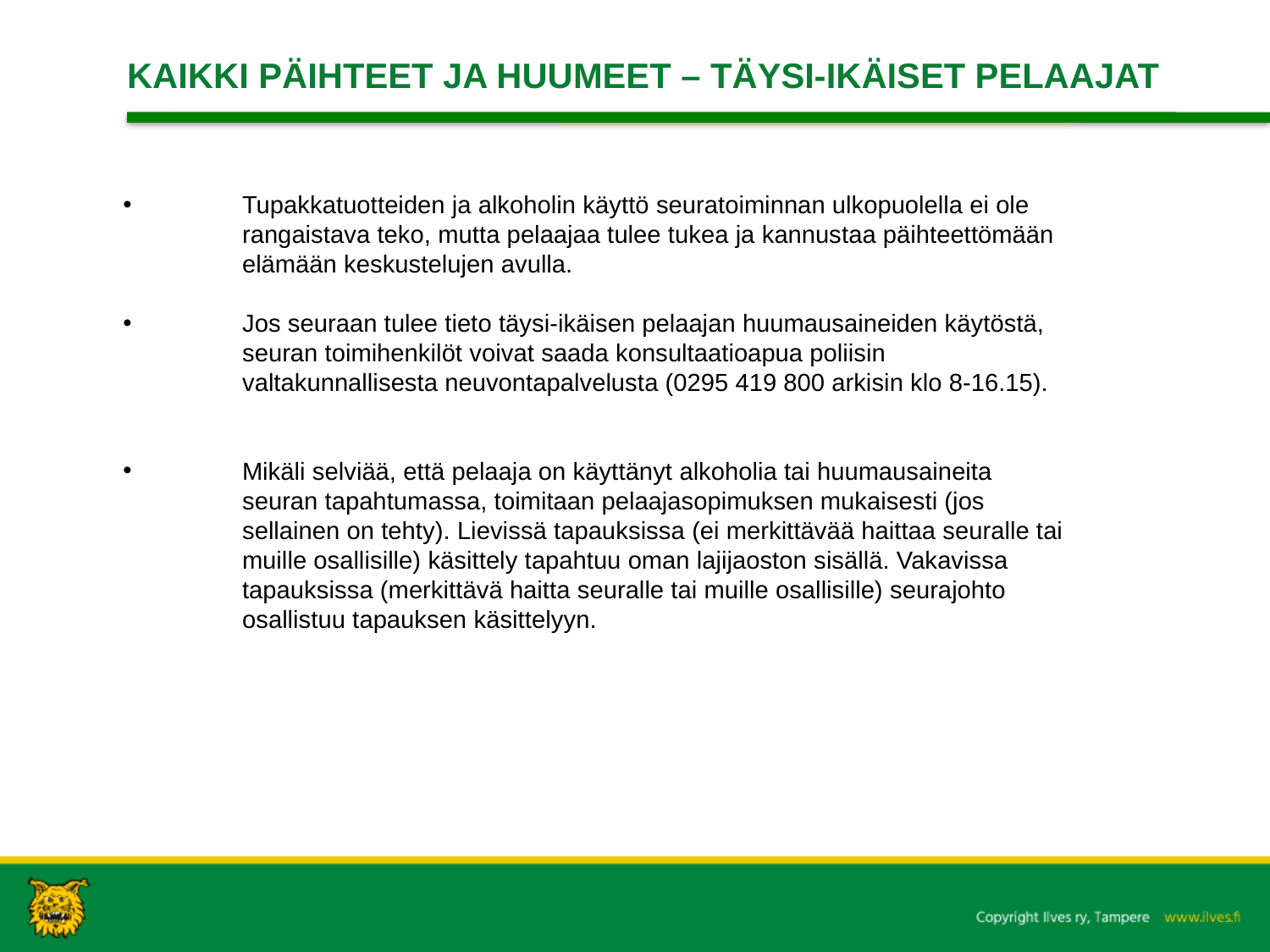

# KAIKKI PÄIHTEET JA HUUMEET – TÄYSI-IKÄISET PELAAJAT

Tupakkatuotteiden ja alkoholin käyttö seuratoiminnan ulkopuolella ei ole rangaistava teko, mutta pelaajaa tulee tukea ja kannustaa päihteettömään elämään keskustelujen avulla.

Jos seuraan tulee tieto täysi-ikäisen pelaajan huumausaineiden käytöstä, seuran toimihenkilöt voivat saada konsultaatioapua poliisin valtakunnallisesta neuvontapalvelusta (0295 419 800 arkisin klo 8-16.15).

Mikäli selviää, että pelaaja on käyttänyt alkoholia tai huumausaineita seuran tapahtumassa, toimitaan pelaajasopimuksen mukaisesti (jos sellainen on tehty). Lievissä tapauksissa (ei merkittävää haittaa seuralle tai muille osallisille) käsittely tapahtuu oman lajijaoston sisällä. Vakavissa tapauksissa (merkittävä haitta seuralle tai muille osallisille) seurajohto osallistuu tapauksen käsittelyyn.